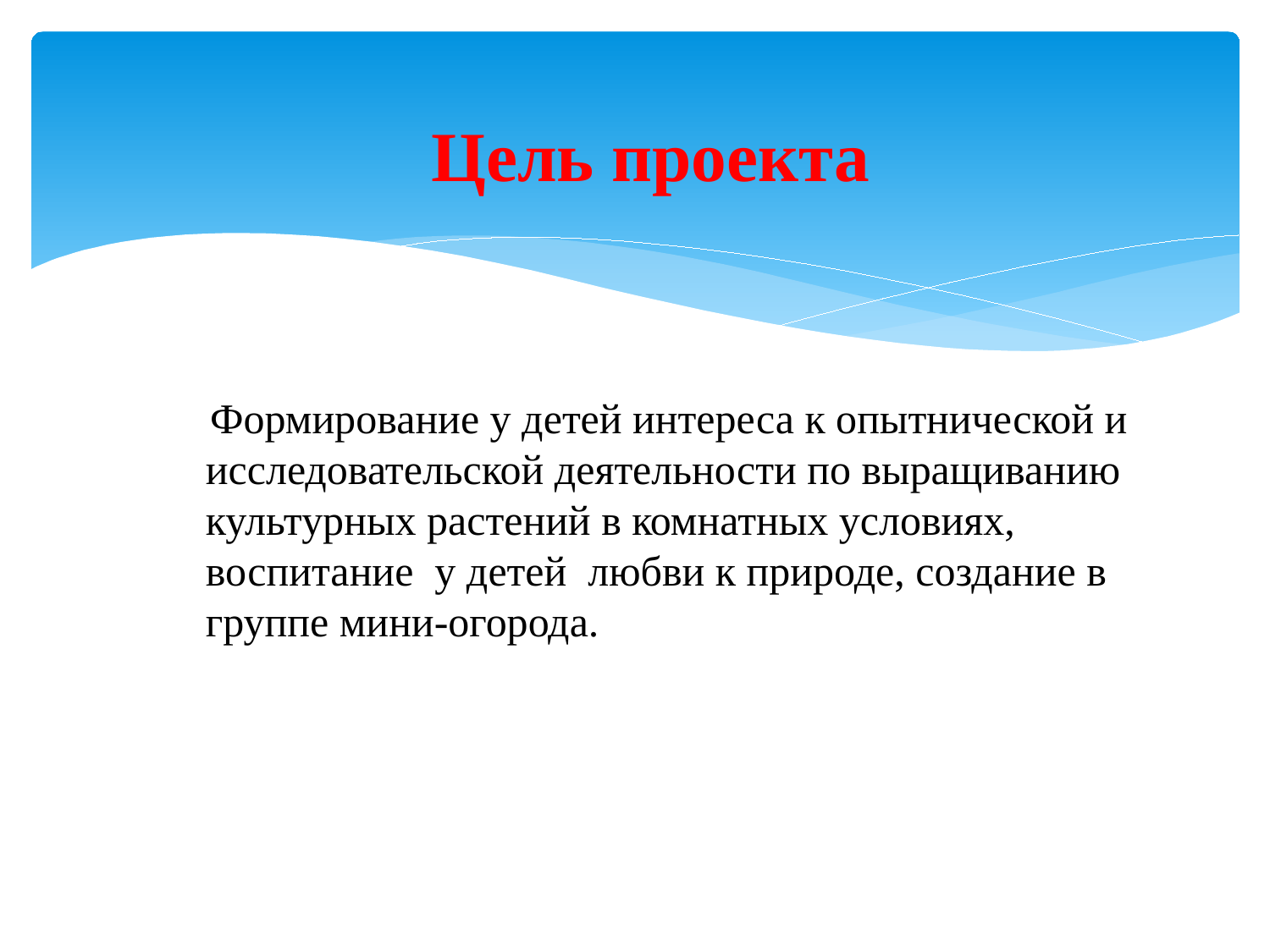

# Цель проекта

    Формирование у детей интереса к опытнической и исследовательской деятельности по выращиванию культурных растений в комнатных условиях, воспитание  у детей  любви к природе, создание в группе мини-огорода.